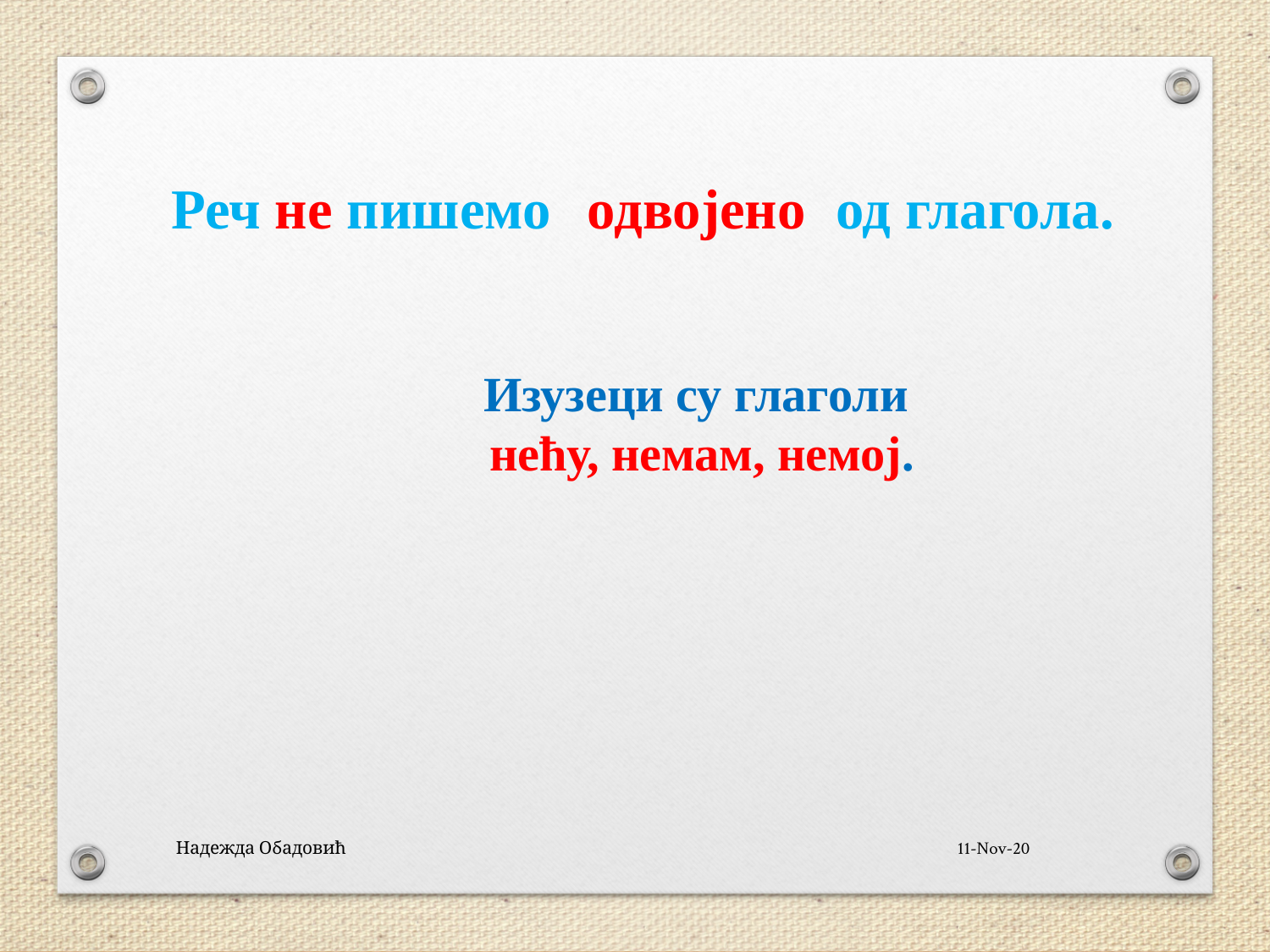

Реч не пишемо
одвојено
од глагола.
Изузеци су глаголи
нећу, немам, немој.
Надежда Обадовић
11-Nov-20